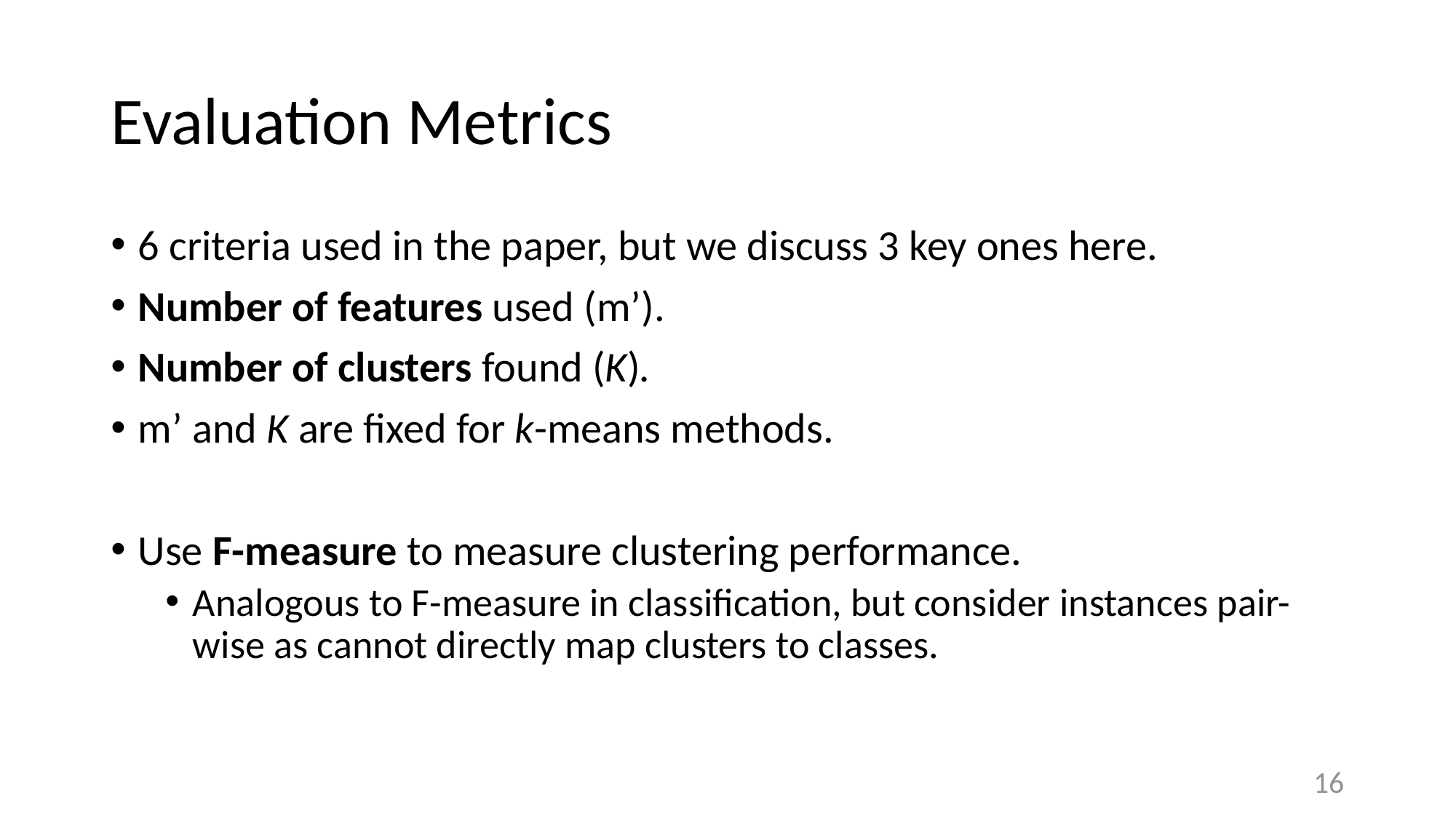

# Evaluation Metrics
6 criteria used in the paper, but we discuss 3 key ones here.
Number of features used (m’).
Number of clusters found (K).
m’ and K are fixed for k-means methods.

Use F-measure to measure clustering performance.
Analogous to F-measure in classification, but consider instances pair-wise as cannot directly map clusters to classes.
16